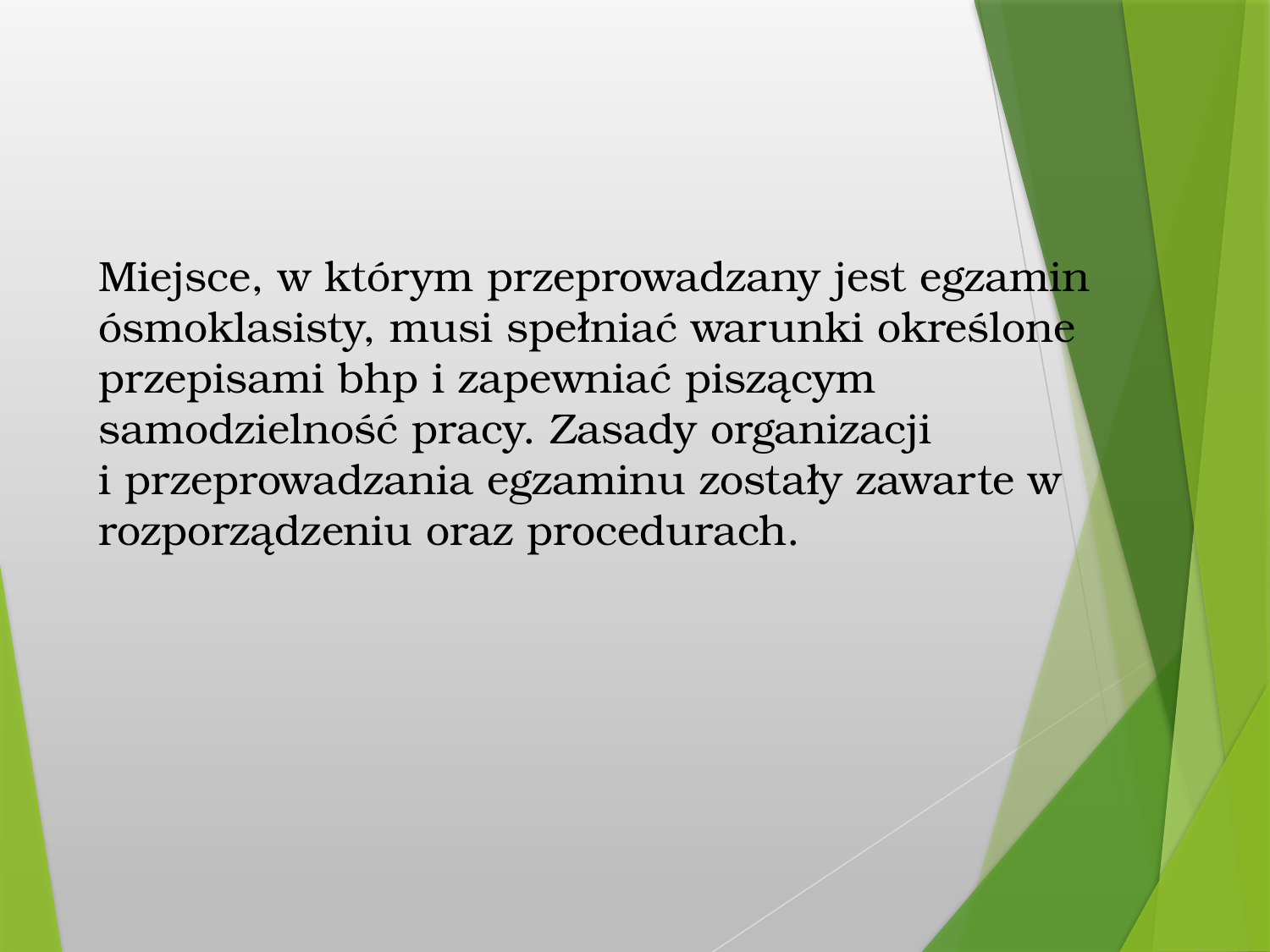

Miejsce, w którym przeprowadzany jest egzamin ósmoklasisty, musi spełniać warunki określone przepisami bhp i zapewniać piszącym
samodzielność pracy. Zasady organizacji
i przeprowadzania egzaminu zostały zawarte w  rozporządzeniu oraz procedurach.